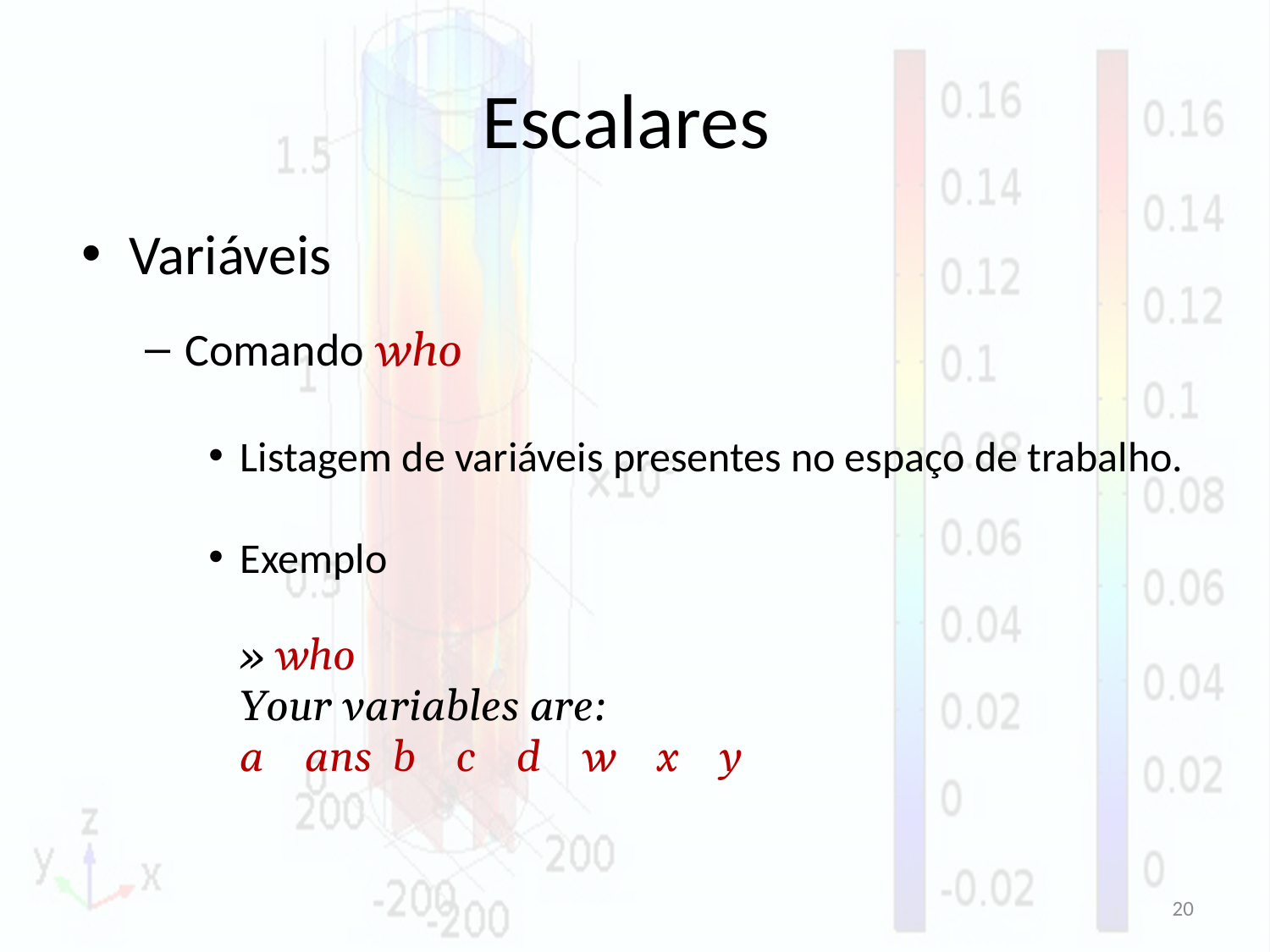

# Escalares
Variáveis

Comando who

Listagem de variáveis presentes no espaço de trabalho.

Exemplo

	» who
	Your variables are:
	a    ans  b    c    d    w    x    y

20